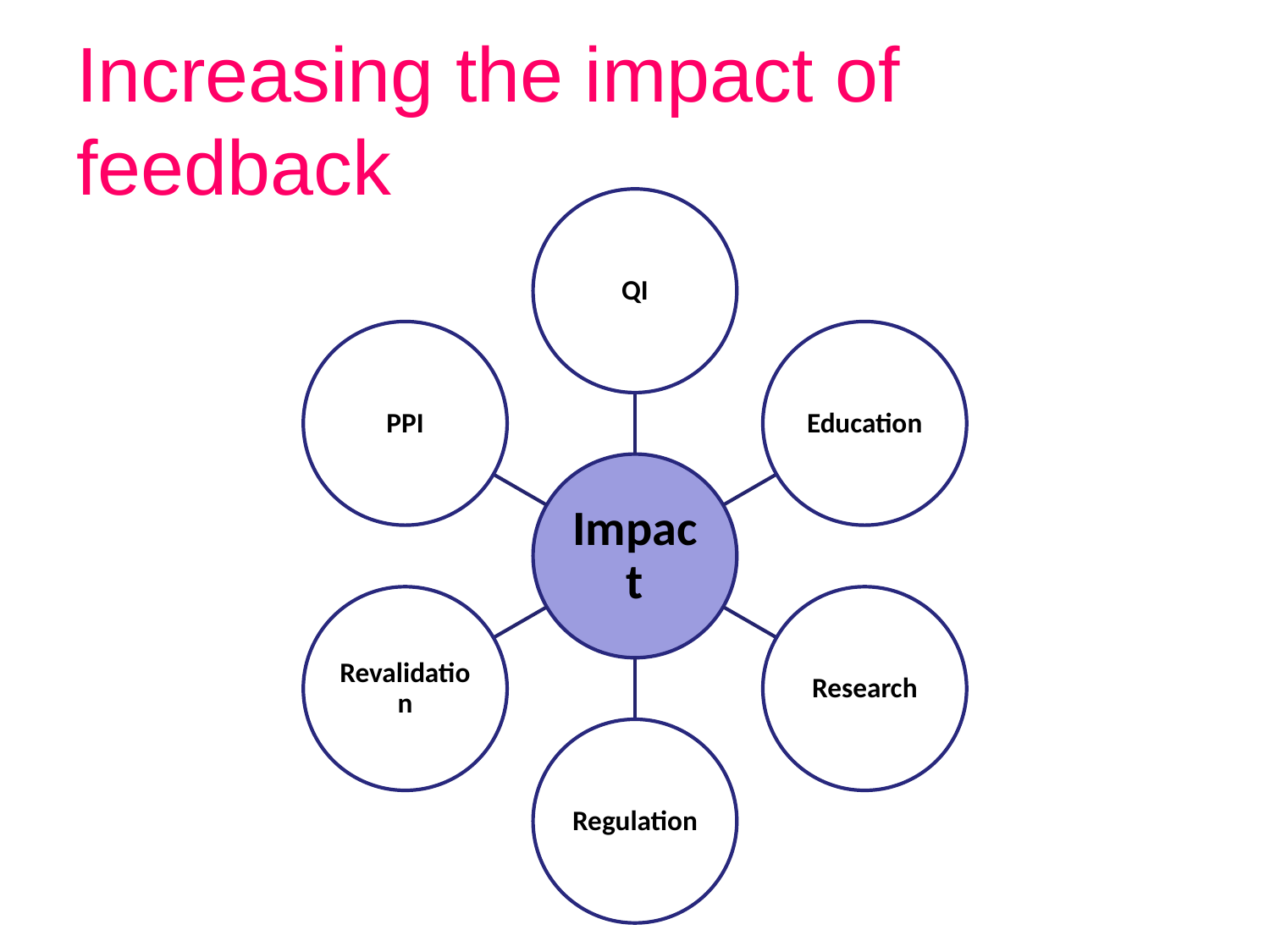

# Increasing the impact of feedback
Impact

QI

Education

Research

Regulation

Revalidation

PPI